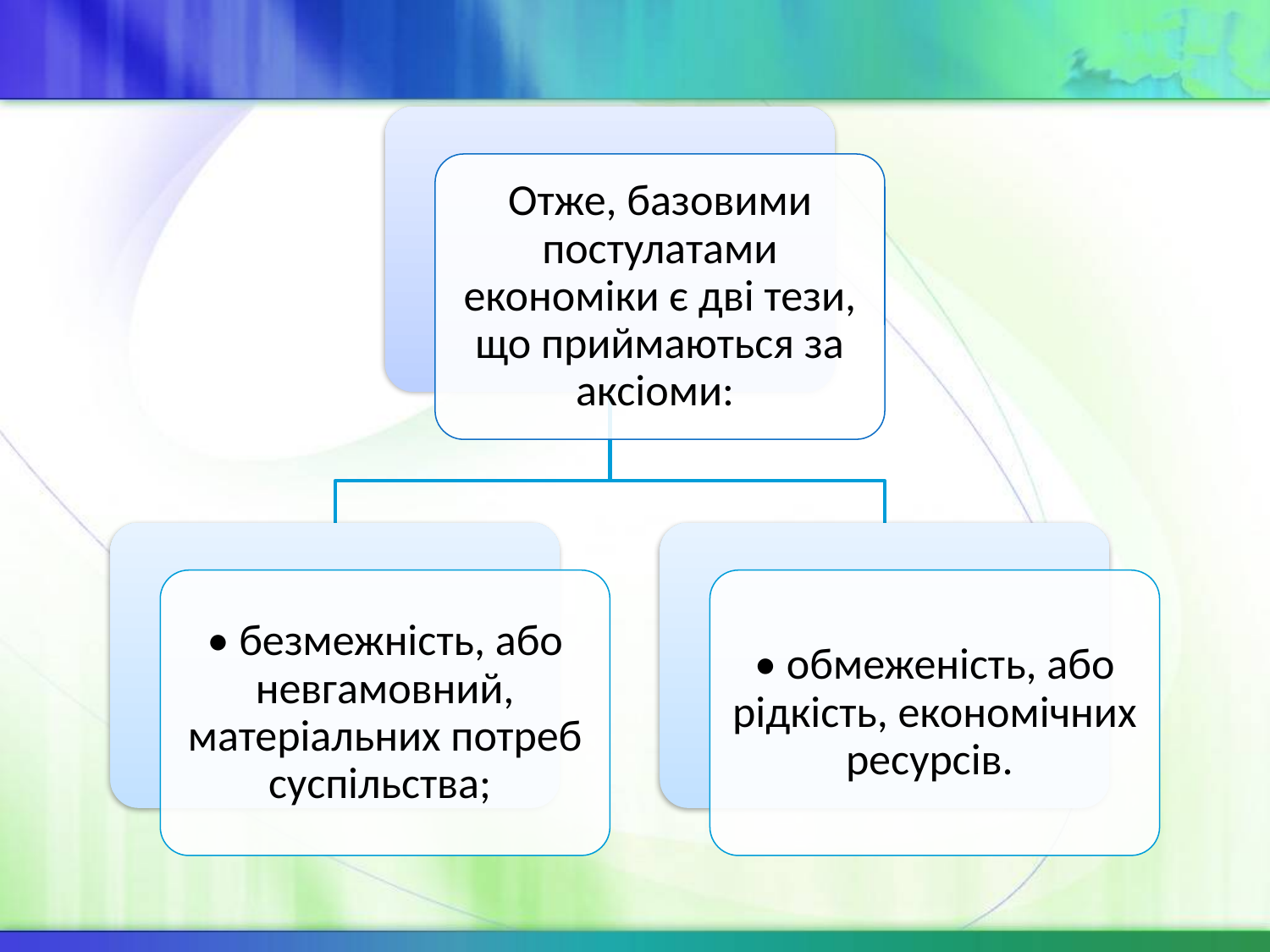

#
Отже, базовими постулатами економіки є дві тези, що приймаються за аксіоми:
• безмежність, або невгамовний, матеріальних потреб суспільства;
• обмеженість, або рідкість, економічних ресурсів.